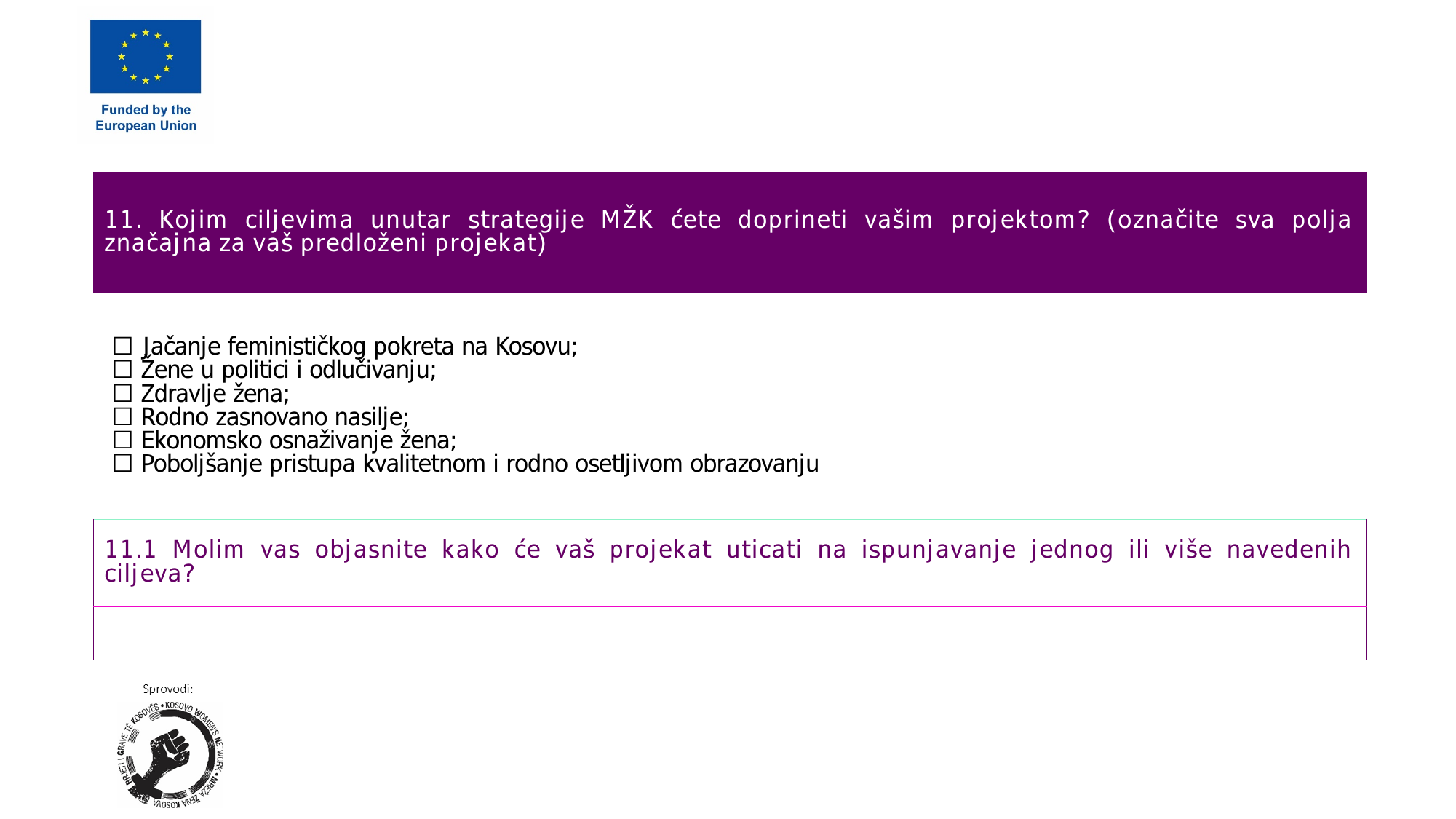

| 11. Kojim ciljevima unutar strategije MŽK ćete doprineti vašim projektom? (označite sva polja značajna za vaš predloženi projekat) |
| --- |
| ​☐​ Jačanje feminističkog pokreta na Kosovu;   ​☐​ Žene u politici i odlučivanju;   ​☐​ Zdravlje žena;   ​☐​ Rodno zasnovano nasilje;   ​☐​ Ekonomsko osnaživanje žena;   ​☐​ Poboljšanje pristupa kvalitetnom i rodno osetljivom obrazovanju |
| 11.1 Molim vas objasnite kako će vaš projekat uticati na ispunjavanje jednog ili više navedenih ciljeva? |
|  |